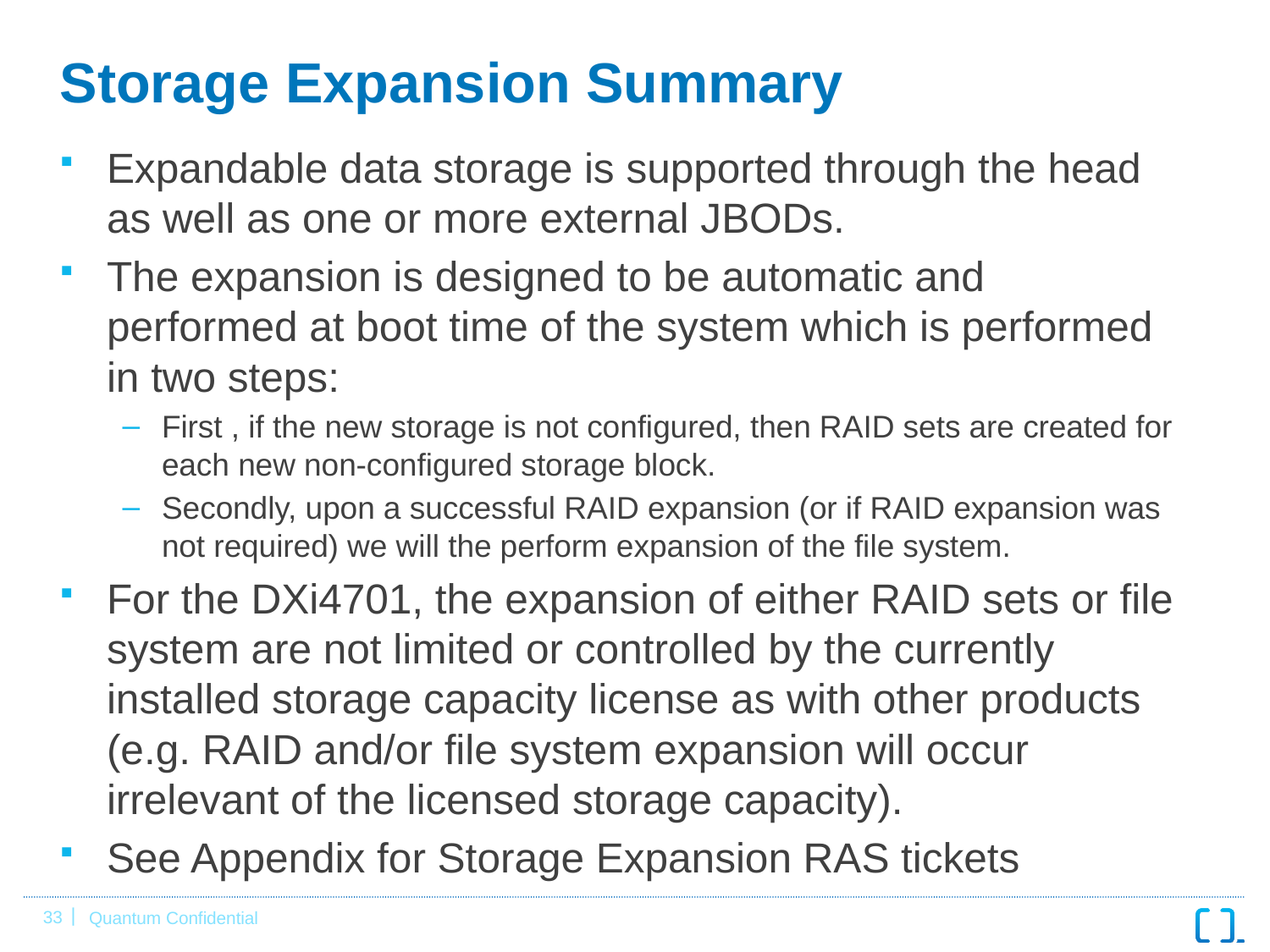

# Storage Expansion Summary
Expandable data storage is supported through the head as well as one or more external JBODs.
The expansion is designed to be automatic and performed at boot time of the system which is performed in two steps:
First , if the new storage is not configured, then RAID sets are created for each new non-configured storage block.
Secondly, upon a successful RAID expansion (or if RAID expansion was not required) we will the perform expansion of the file system.
For the DXi4701, the expansion of either RAID sets or file system are not limited or controlled by the currently installed storage capacity license as with other products (e.g. RAID and/or file system expansion will occur irrelevant of the licensed storage capacity).
See Appendix for Storage Expansion RAS tickets